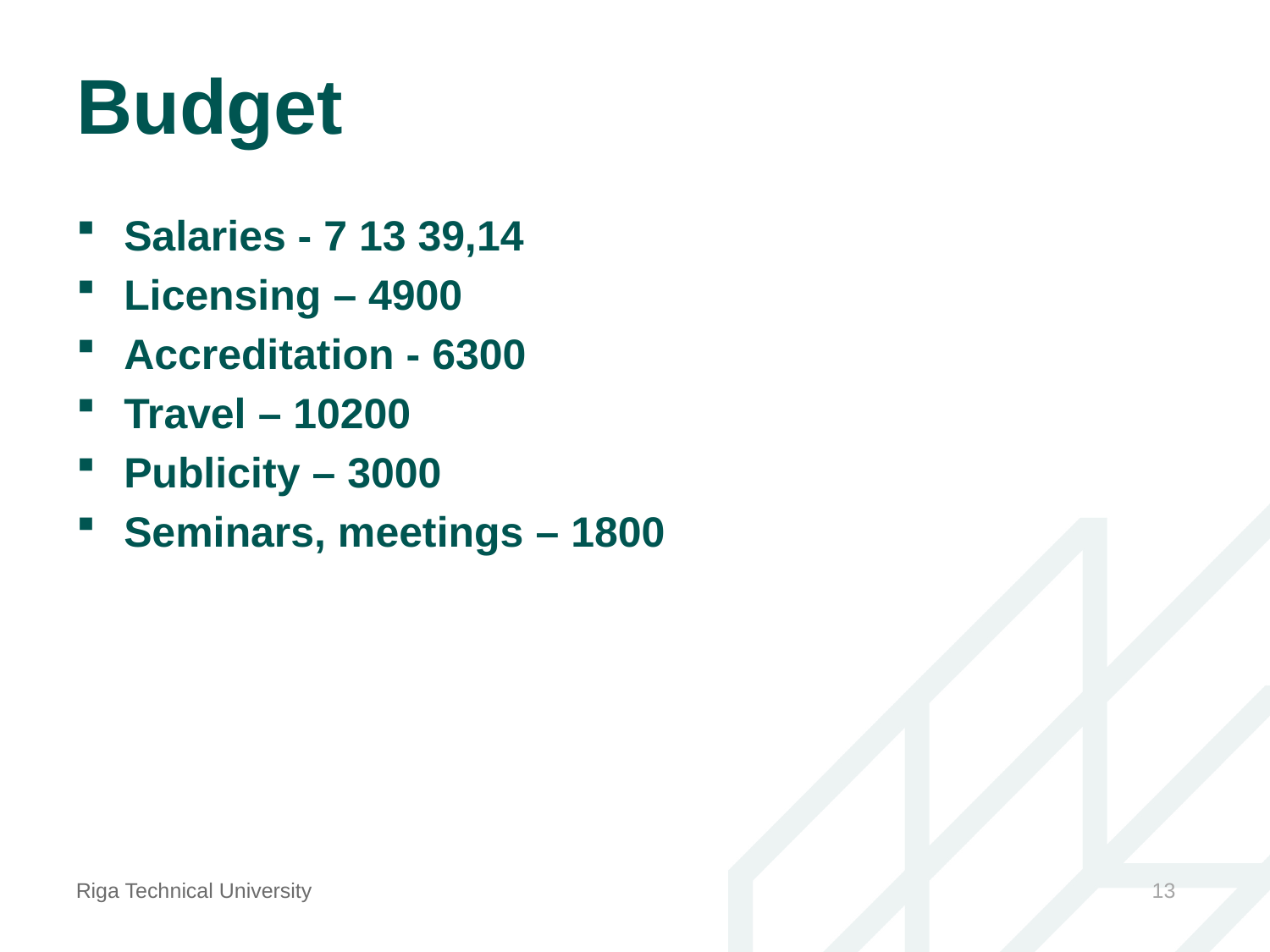

# Budget
Salaries - 7 13 39,14
Licensing – 4900
Accreditation - 6300
Travel – 10200
Publicity – 3000
Seminars, meetings – 1800

Riga Technical University